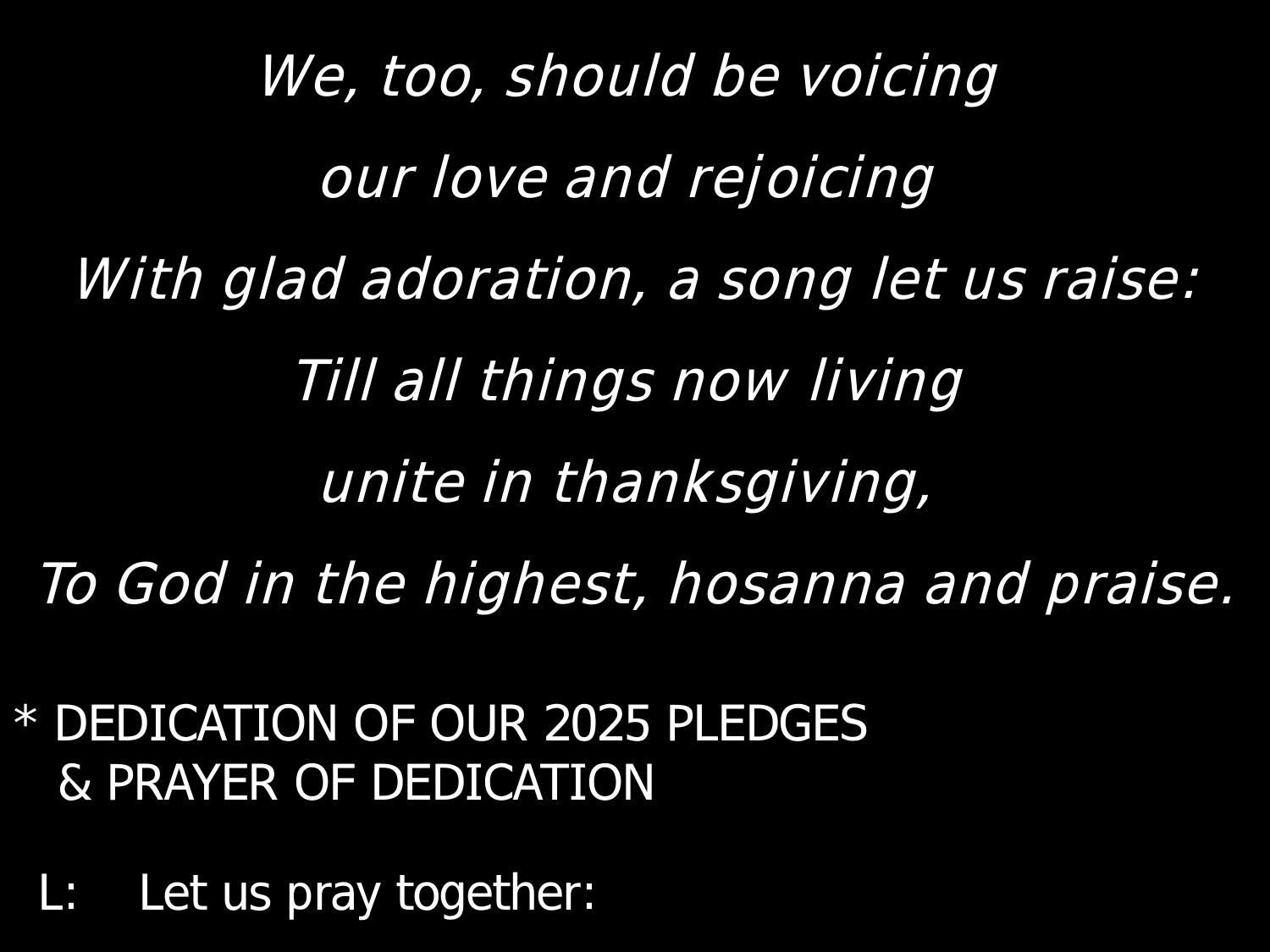

We, too, should be voicing
our love and rejoicing
With glad adoration, a song let us raise:
Till all things now living
unite in thanksgiving,
To God in the highest, hosanna and praise.

* DEDICATION OF OUR 2025 PLEDGES
   & PRAYER OF DEDICATION

  L: 	Let us pray together: